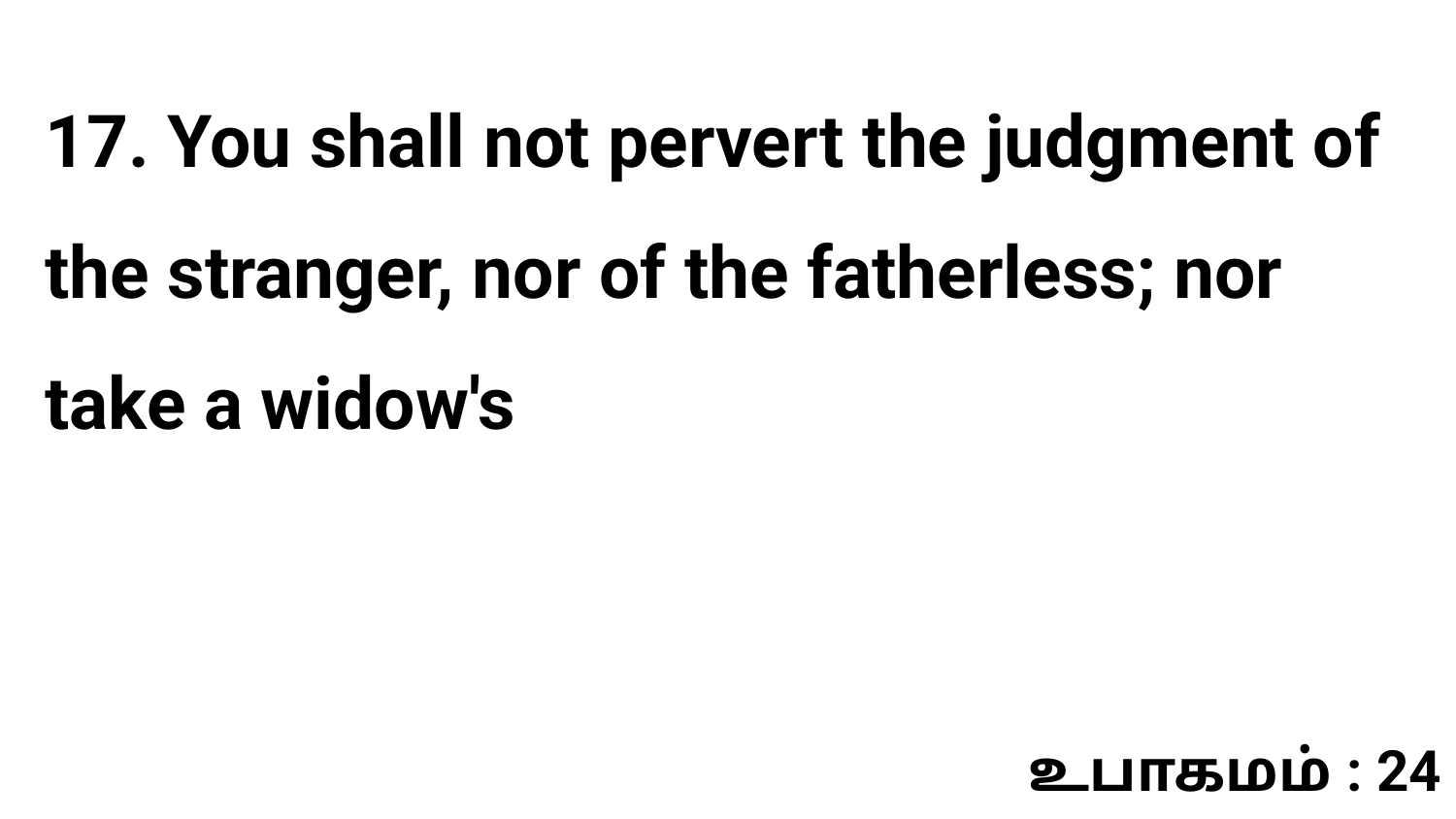

17. You shall not pervert the judgment of the stranger, nor of the fatherless; nor take a widow's
உபாகமம் : 24